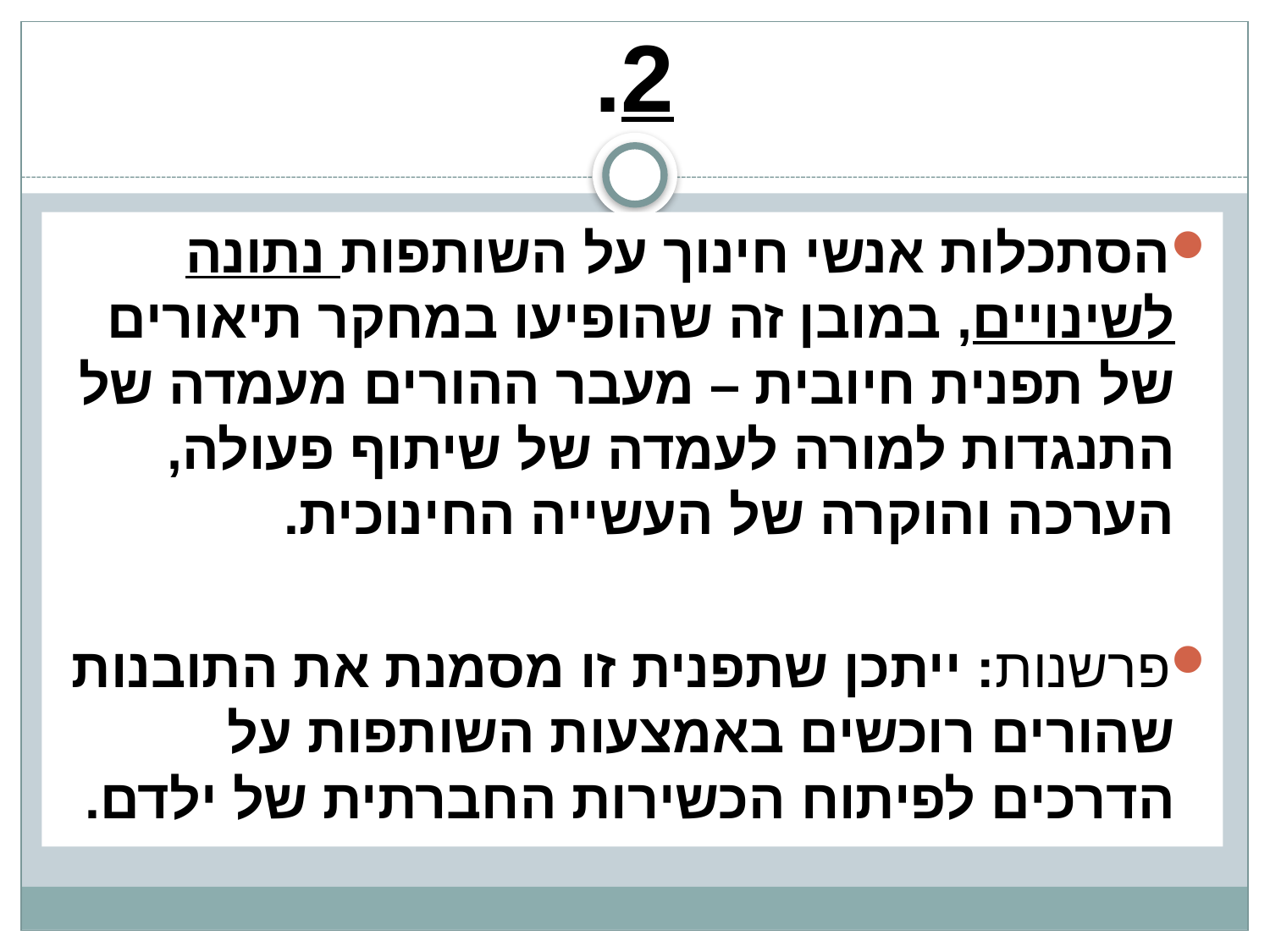

# 2.
הסתכלות אנשי חינוך על השותפות נתונה לשינויים, במובן זה שהופיעו במחקר תיאורים של תפנית חיובית – מעבר ההורים מעמדה של התנגדות למורה לעמדה של שיתוף פעולה, הערכה והוקרה של העשייה החינוכית.

פרשנות: ייתכן שתפנית זו מסמנת את התובנות שהורים רוכשים באמצעות השותפות על הדרכים לפיתוח הכשירות החברתית של ילדם.